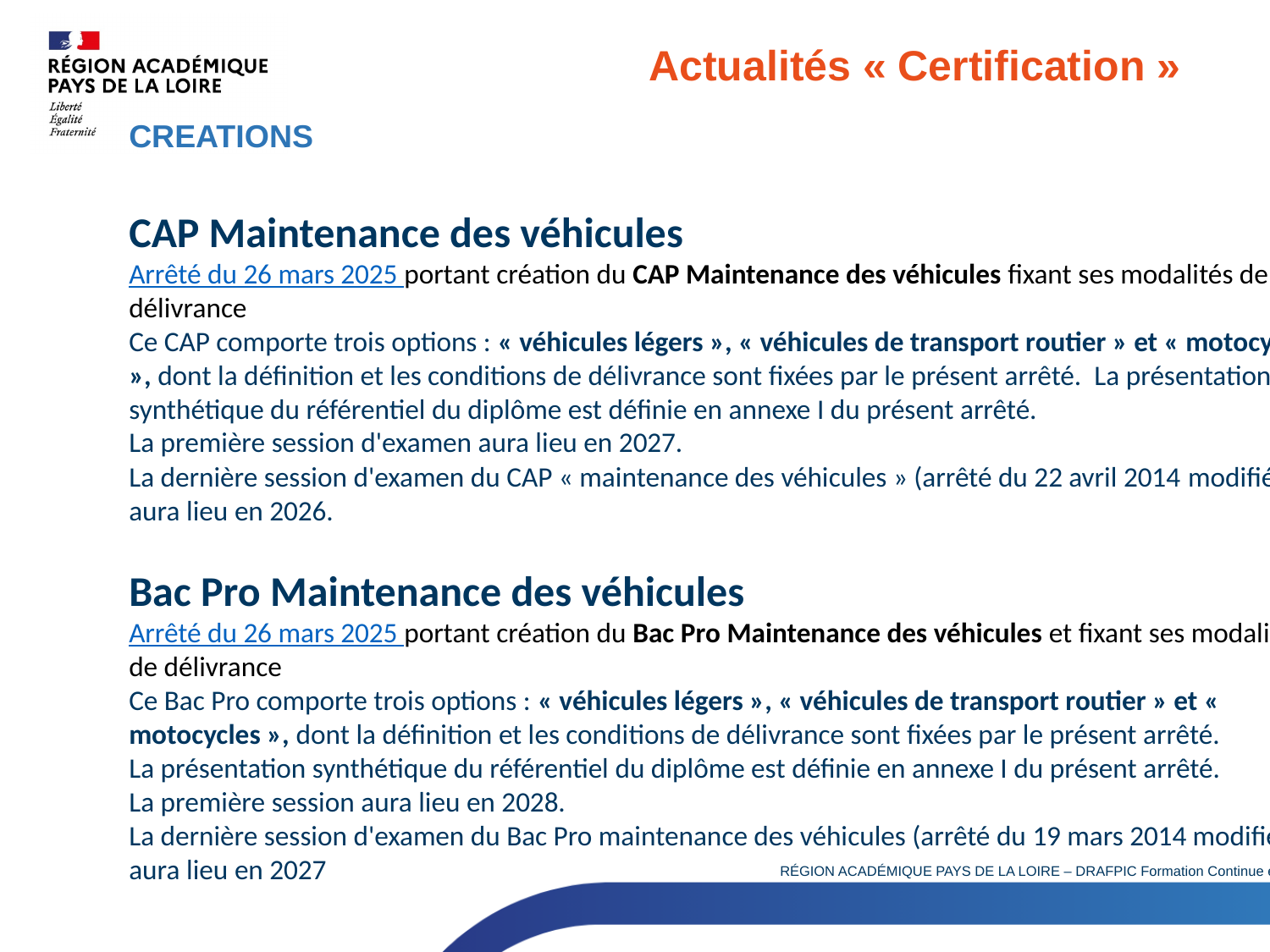

Actualités « Certification »
CREATIONS

CAP Maintenance des véhicules
Arrêté du 26 mars 2025 portant création du CAP Maintenance des véhicules fixant ses modalités de délivrance
Ce CAP comporte trois options : « véhicules légers », « véhicules de transport routier » et « motocycles », dont la définition et les conditions de délivrance sont fixées par le présent arrêté.  La présentation synthétique du référentiel du diplôme est définie en annexe I du présent arrêté.
La première session d'examen aura lieu en 2027.
La dernière session d'examen du CAP « maintenance des véhicules » (arrêté du 22 avril 2014 modifié) aura lieu en 2026.

Bac Pro Maintenance des véhicules
Arrêté du 26 mars 2025 portant création du Bac Pro Maintenance des véhicules et fixant ses modalités de délivrance
Ce Bac Pro comporte trois options : « véhicules légers », « véhicules de transport routier » et « motocycles », dont la définition et les conditions de délivrance sont fixées par le présent arrêté.
La présentation synthétique du référentiel du diplôme est définie en annexe I du présent arrêté.
La première session aura lieu en 2028.
La dernière session d'examen du Bac Pro maintenance des véhicules (arrêté du 19 mars 2014 modifié) aura lieu en 2027